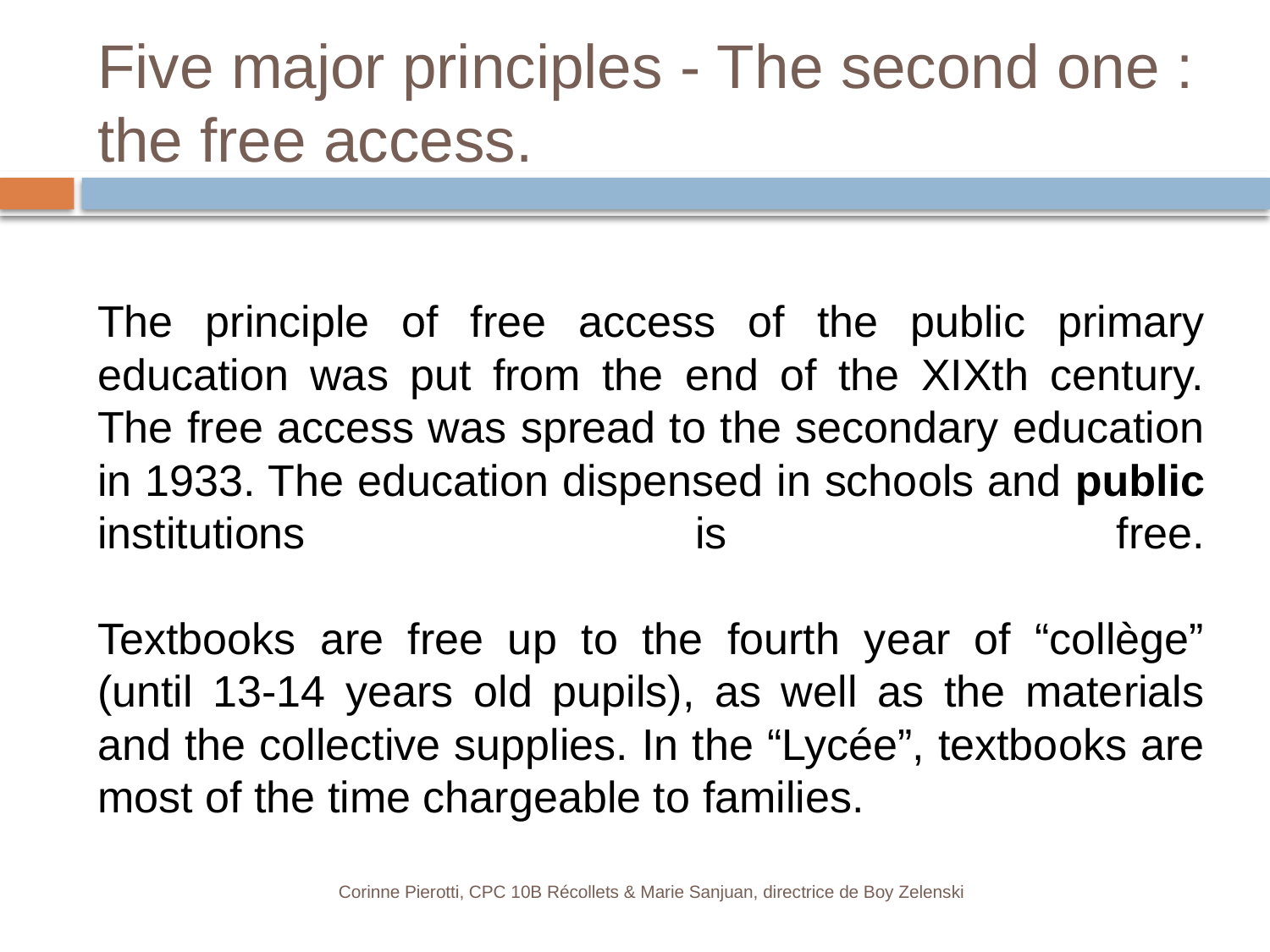

# Five major principles - The second one : the free access.

The principle of free access of the public primary education was put from the end of the XIXth century. The free access was spread to the secondary education in 1933. The education dispensed in schools and public institutions is free.
Textbooks are free up to the fourth year of “collège” (until 13-14 years old pupils), as well as the materials and the collective supplies. In the “Lycée”, textbooks are most of the time chargeable to families.
Corinne Pierotti, CPC 10B Récollets & Marie Sanjuan, directrice de Boy Zelenski